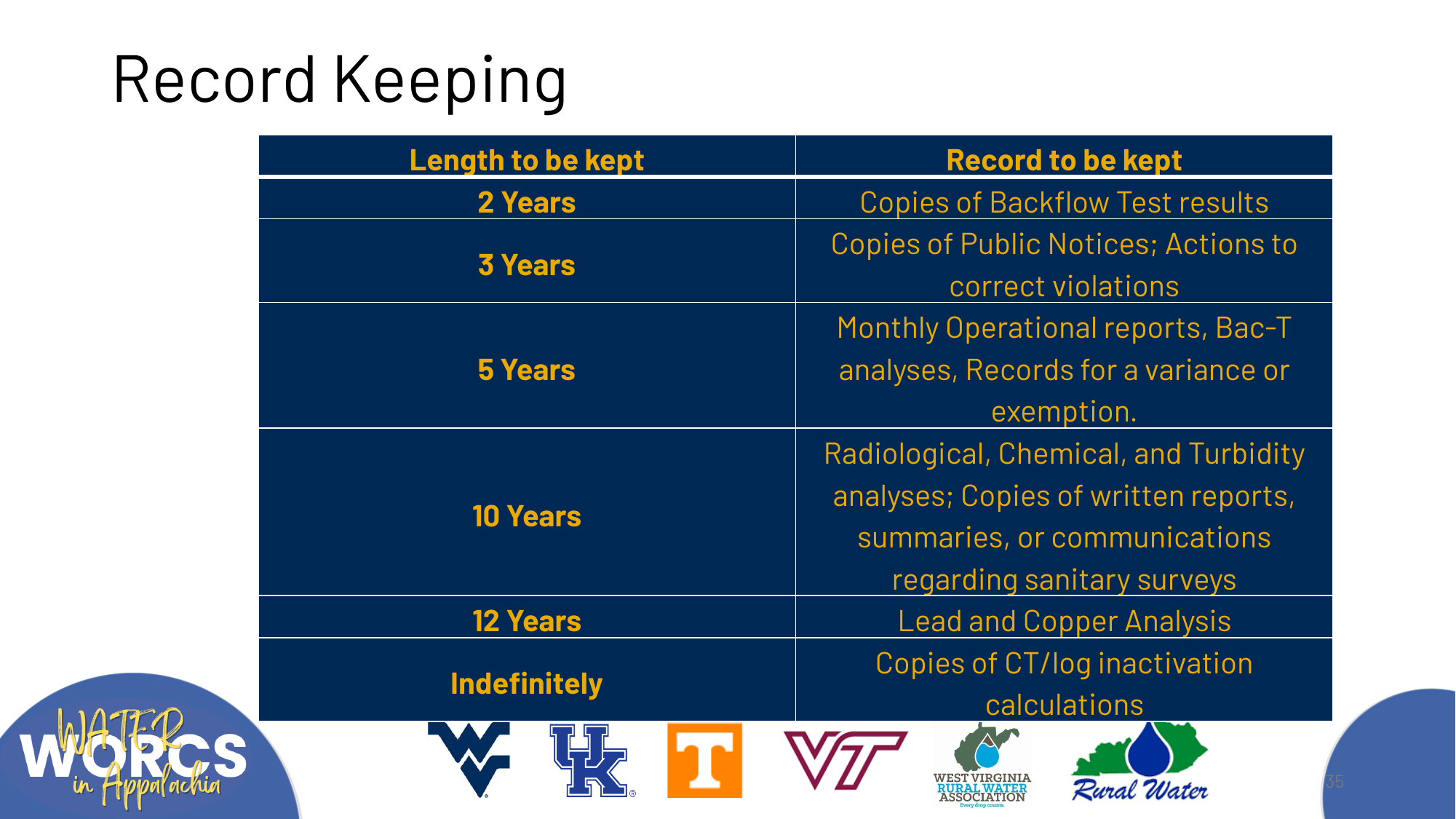

# Record Keeping
| Length to be kept | Record to be kept |
| --- | --- |
| 2 Years | Copies of Backflow Test results |
| 3 Years | Copies of Public Notices; Actions to correct violations |
| 5 Years | Monthly Operational reports, Bac-T analyses, Records for a variance or exemption. |
| 10 Years | Radiological, Chemical, and Turbidity analyses; Copies of written reports, summaries, or communications regarding sanitary surveys |
| 12 Years | Lead and Copper Analysis |
| Indefinitely | Copies of CT/log inactivation calculations |
35